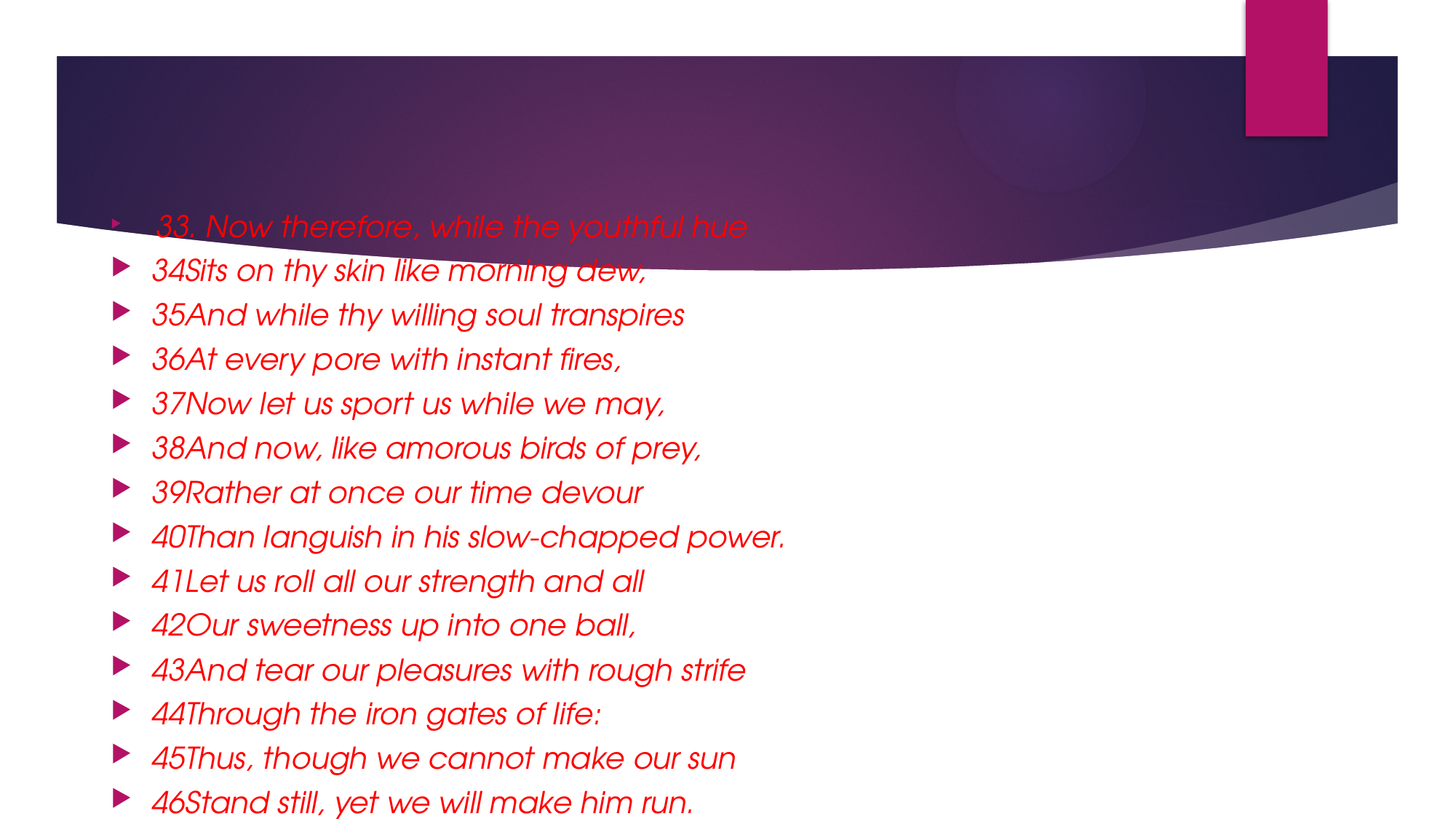

33. Now therefore, while the youthful hue
34Sits on thy skin like morning dew,
35And while thy willing soul transpires
36At every pore with instant fires,
37Now let us sport us while we may,
38And now, like amorous birds of prey,
39Rather at once our time devour
40Than languish in his slow-chapped power.
41Let us roll all our strength and all
42Our sweetness up into one ball,
43And tear our pleasures with rough strife
44Through the iron gates of life:
45Thus, though we cannot make our sun
46Stand still, yet we will make him run.